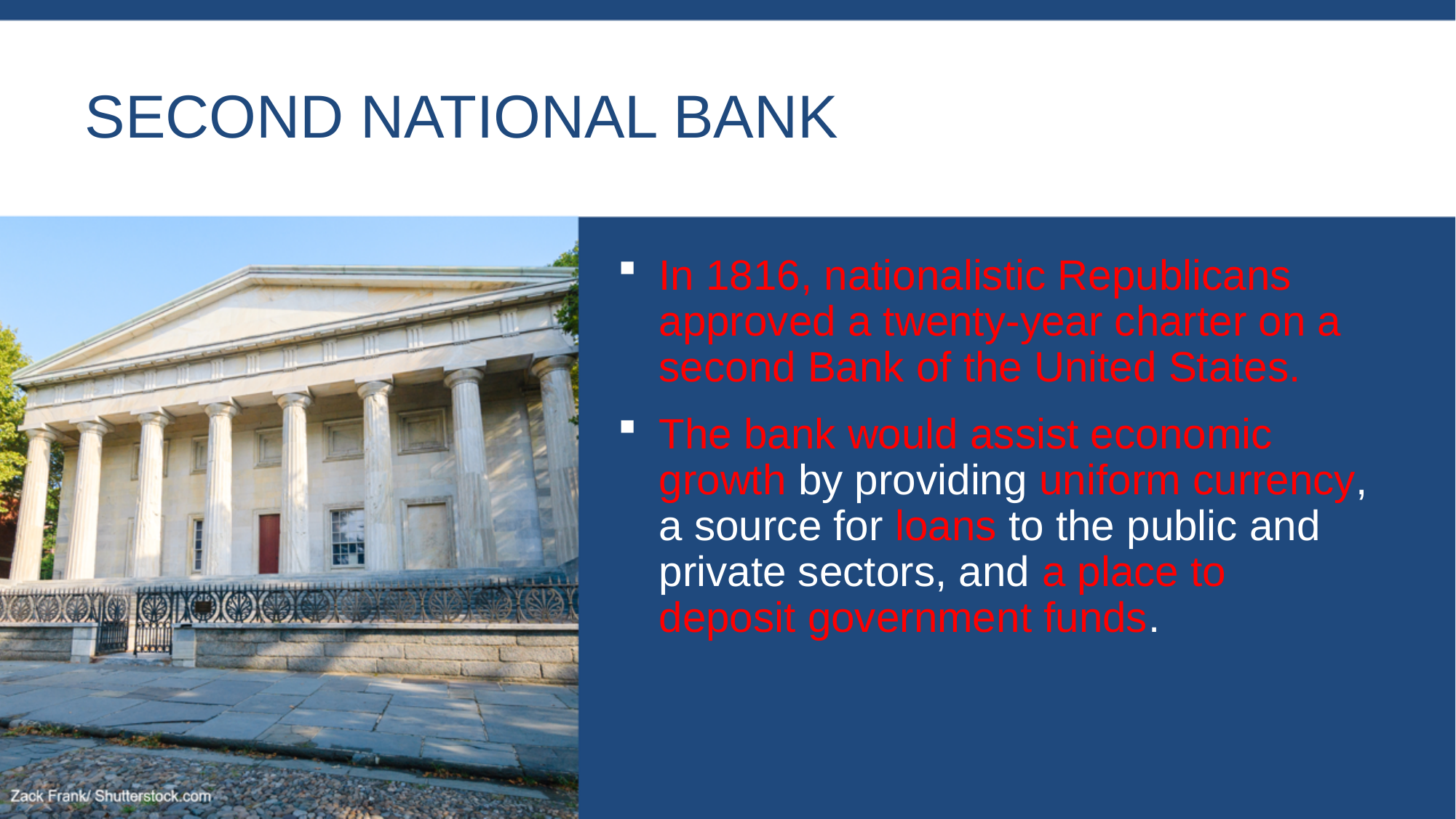

# Second national bank
In 1816, nationalistic Republicans approved a twenty-year charter on a second Bank of the United States.
The bank would assist economic growth by providing uniform currency, a source for loans to the public and private sectors, and a place to deposit government funds.